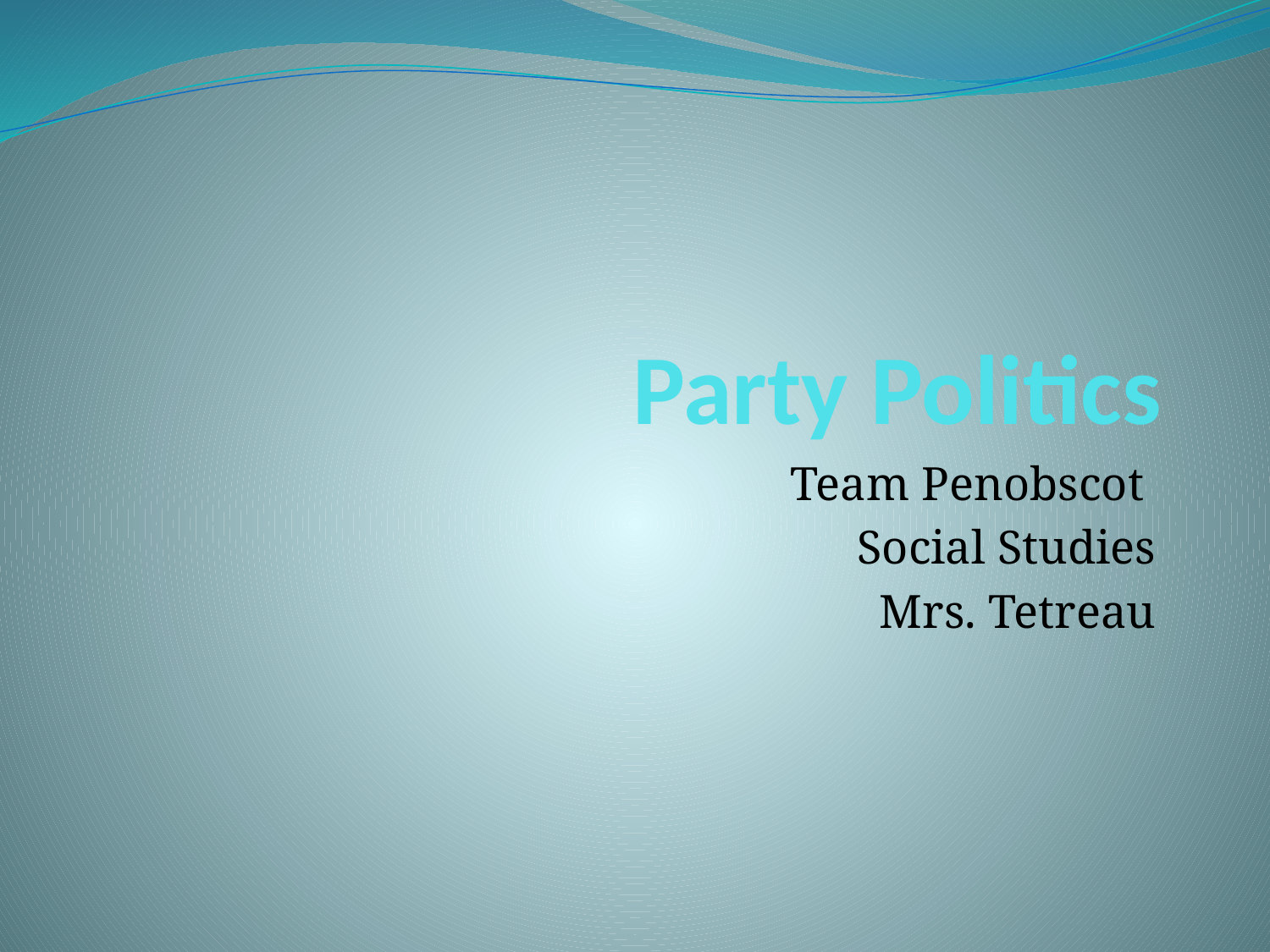

# Party Politics
Team Penobscot
Social Studies
Mrs. Tetreau